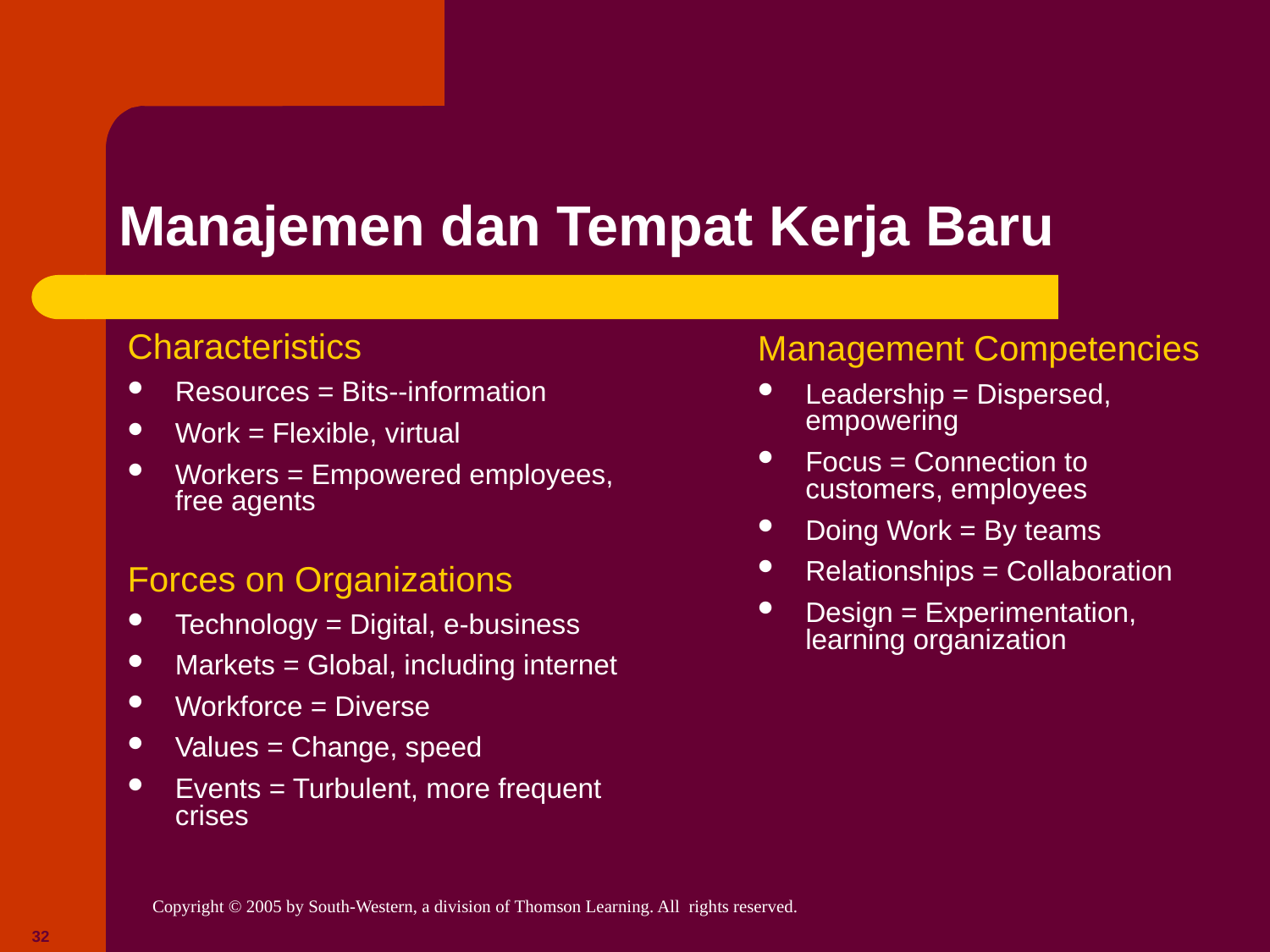

# Manajemen dan Tempat Kerja Baru
Characteristics
Resources = Bits--information
Work = Flexible, virtual
Workers = Empowered employees, free agents

Forces on Organizations
Technology = Digital, e-business
Markets = Global, including internet
Workforce = Diverse
Values = Change, speed
Events = Turbulent, more frequent crises

Management Competencies
Leadership = Dispersed, empowering
Focus = Connection to customers, employees
Doing Work = By teams
Relationships = Collaboration
Design = Experimentation, learning organization
32